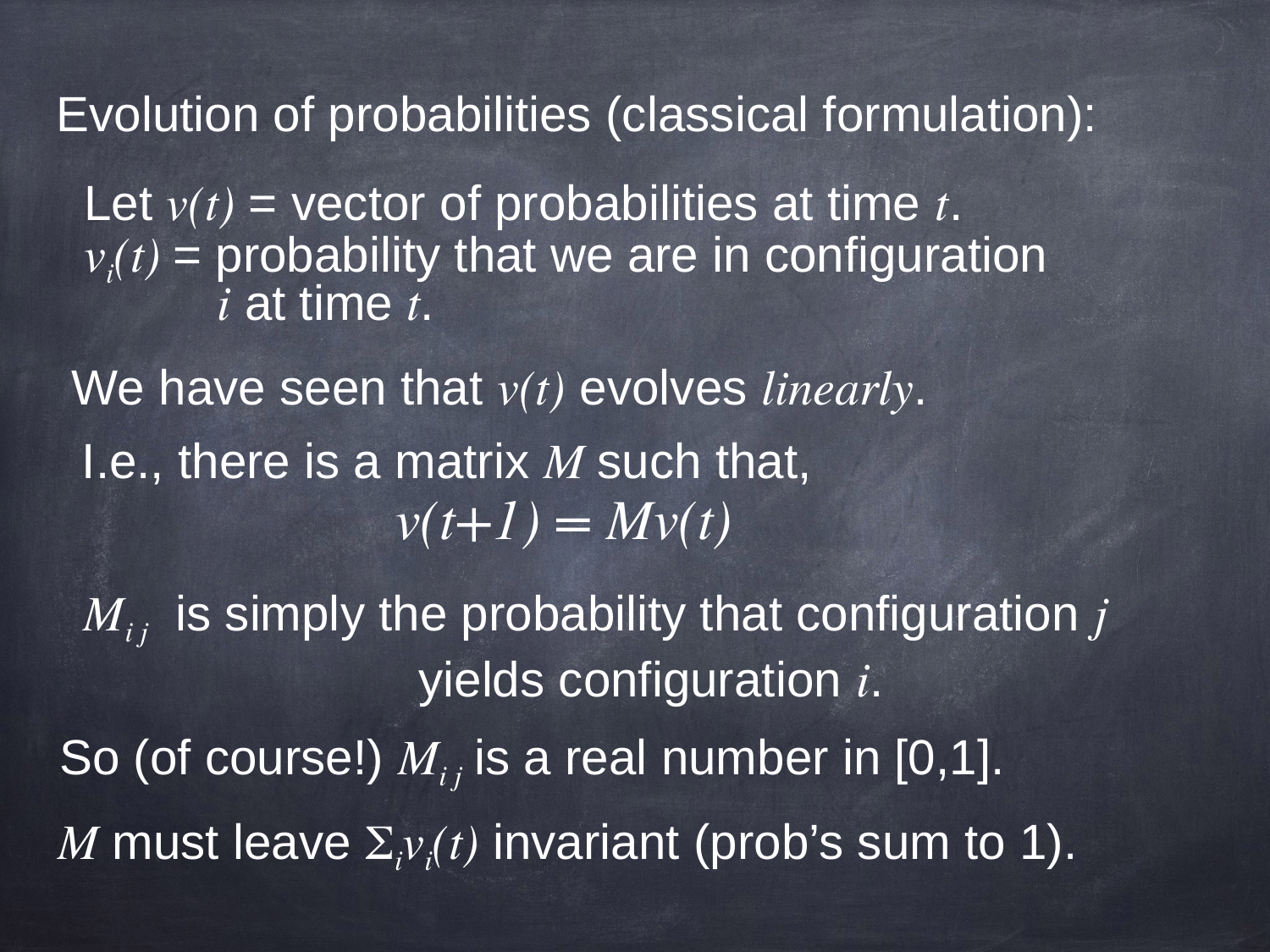

Evolution of probabilities (classical formulation):
Let v(t) = vector of probabilities at time t.
vi(t) = probability that we are in configuration
          i at time t.
We have seen that v(t) evolves linearly.
I.e., there is a matrix M such that,

                 v(t+1) = Mv(t)
Mi j  is simply the probability that configuration j
       yields configuration i.
So (of course!) Mi j is a real number in [0,1].
M must leave Σivi(t) invariant (prob’s sum to 1).
19